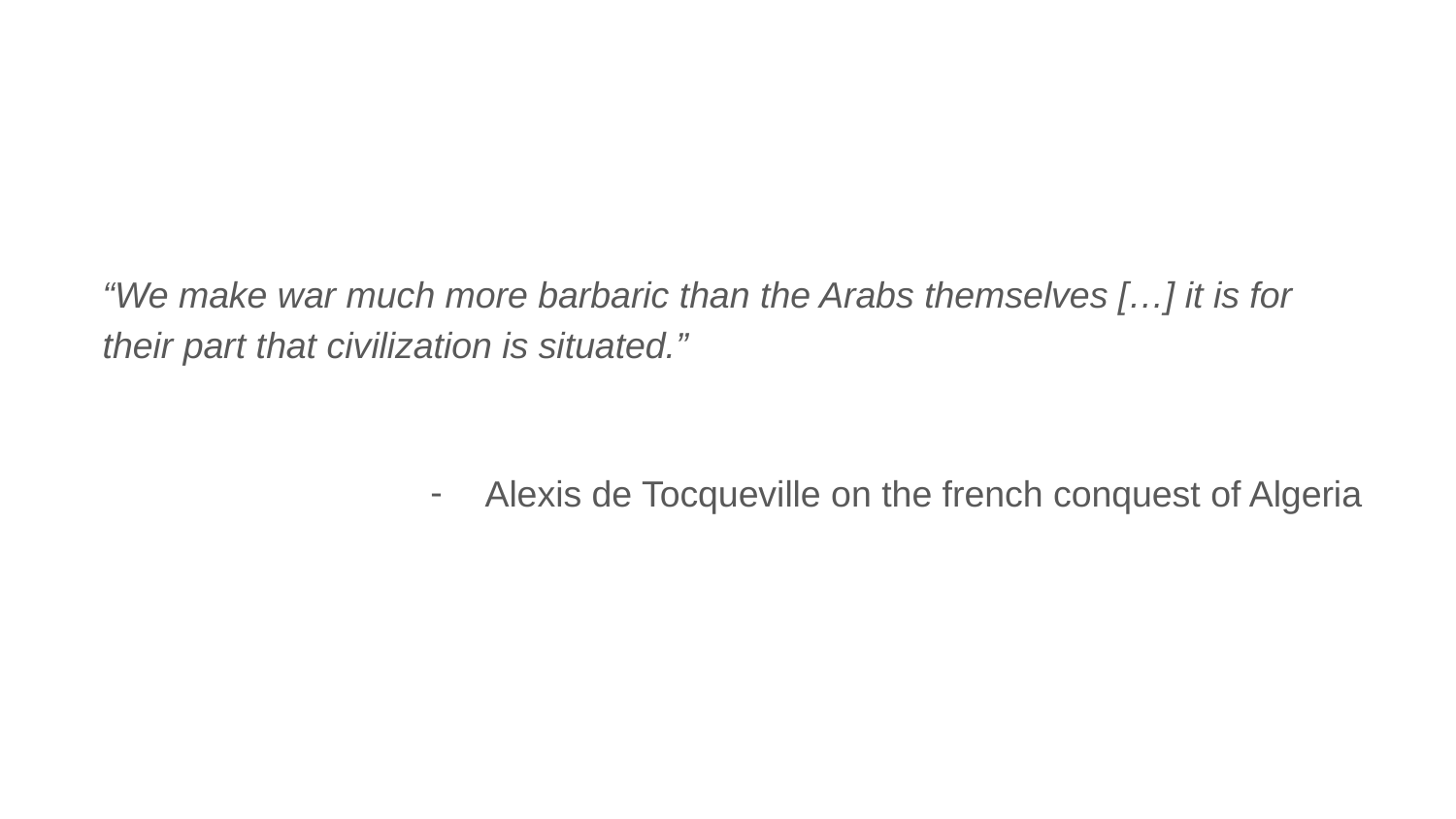

“We make war much more barbaric than the Arabs themselves […] it is for their part that civilization is situated.”

Alexis de Tocqueville on the french conquest of Algeria